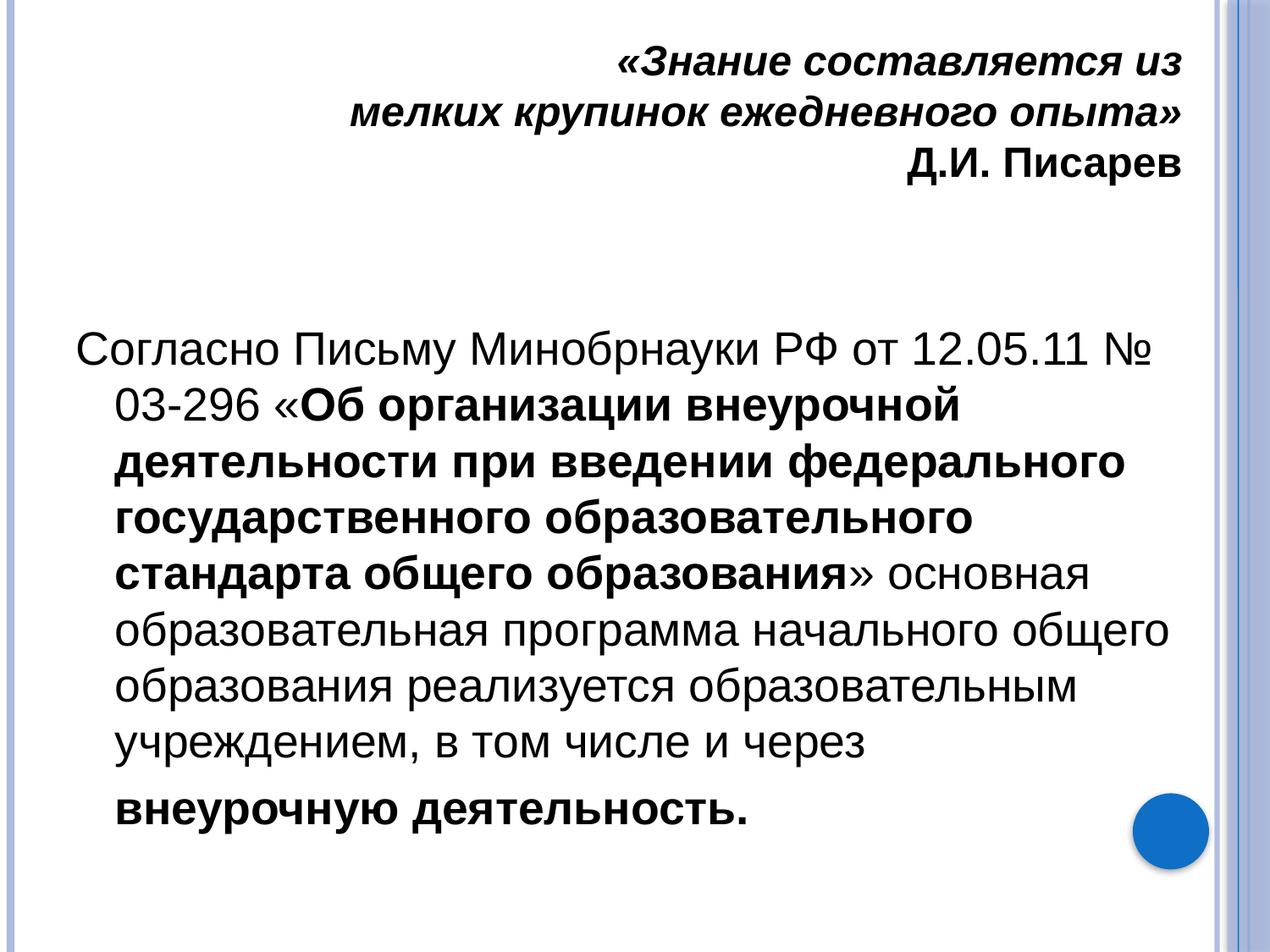

«Знание составляется из
 мелких крупинок ежедневного опыта»
Д.И. Писарев

Согласно Письму Минобрнауки РФ от 12.05.11 № 03-296 «Об организации внеурочной деятельности при введении федерального государственного образовательного стандарта общего образования» основная образовательная программа начального общего образования реализуется образовательным учреждением, в том числе и через
   внеурочную деятельность.